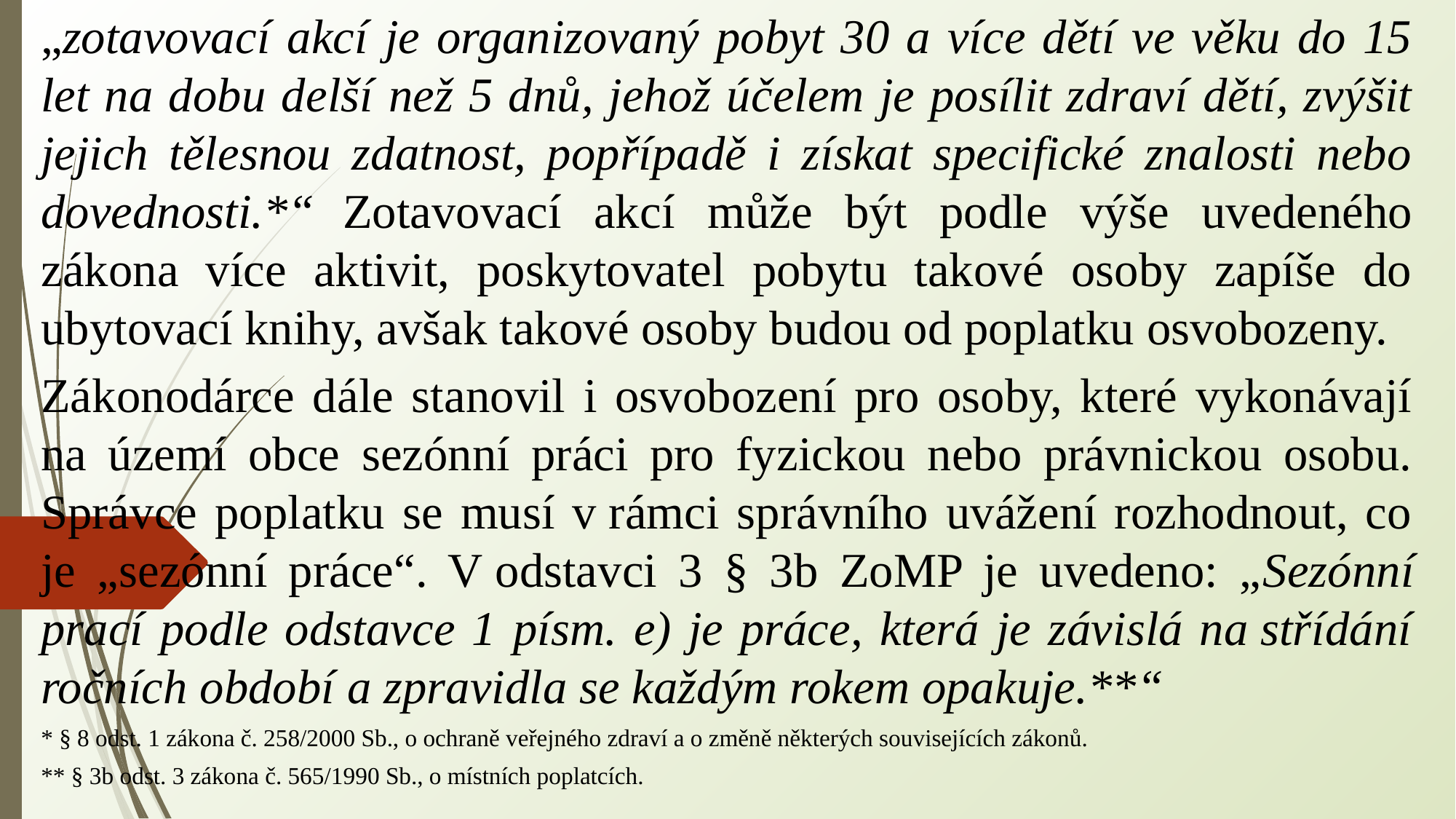

„zotavovací akcí je organizovaný pobyt 30 a více dětí ve věku do 15 let na dobu delší než 5 dnů, jehož účelem je posílit zdraví dětí, zvýšit jejich tělesnou zdatnost, popřípadě i získat specifické znalosti nebo dovednosti.*“ Zotavovací akcí může být podle výše uvedeného zákona více aktivit, poskytovatel pobytu takové osoby zapíše do ubytovací knihy, avšak takové osoby budou od poplatku osvobozeny.
Zákonodárce dále stanovil i osvobození pro osoby, které vykonávají na území obce sezónní práci pro fyzickou nebo právnickou osobu. Správce poplatku se musí v rámci správního uvážení rozhodnout, co je „sezónní práce“. V odstavci 3 § 3b ZoMP je uvedeno: „Sezónní prací podle odstavce 1 písm. e) je práce, která je závislá na střídání ročních období a zpravidla se každým rokem opakuje.**“
* § 8 odst. 1 zákona č. 258/2000 Sb., o ochraně veřejného zdraví a o změně některých souvisejících zákonů.
** § 3b odst. 3 zákona č. 565/1990 Sb., o místních poplatcích.